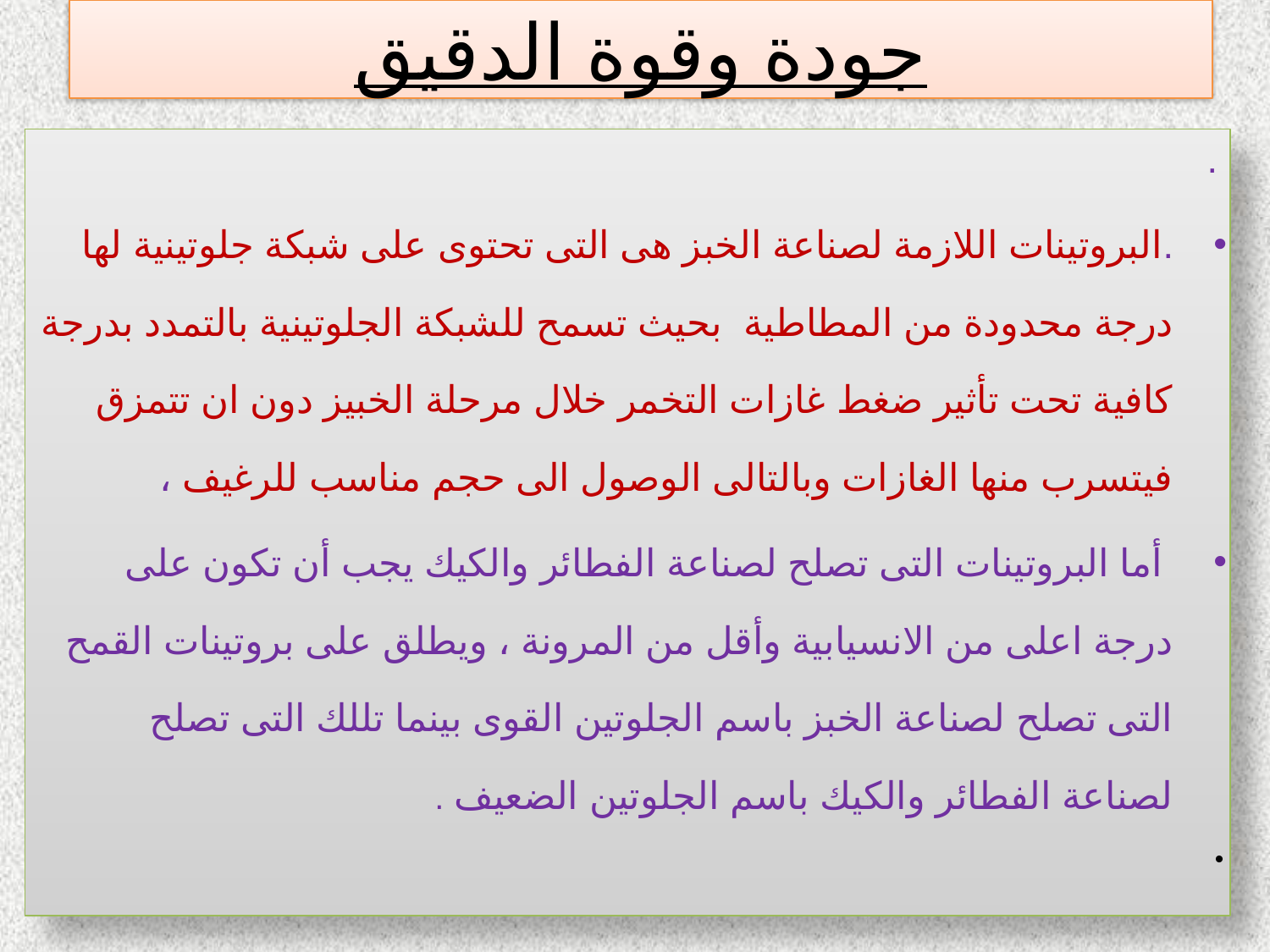

# جودة وقوة الدقيق
.
.البروتينات اللازمة لصناعة الخبز هى التى تحتوى على شبكة جلوتينية لها درجة محدودة من المطاطية  بحيث تسمح للشبكة الجلوتينية بالتمدد بدرجة كافية تحت تأثير ضغط غازات التخمر خلال مرحلة الخبيز دون ان تتمزق فيتسرب منها الغازات وبالتالى الوصول الى حجم مناسب للرغيف ،
 أما البروتينات التى تصلح لصناعة الفطائر والكيك يجب أن تكون على درجة اعلى من الانسيابية وأقل من المرونة ، ويطلق على بروتينات القمح التى تصلح لصناعة الخبز باسم الجلوتين القوى بينما تللك التى تصلح لصناعة الفطائر والكيك باسم الجلوتين الضعيف .